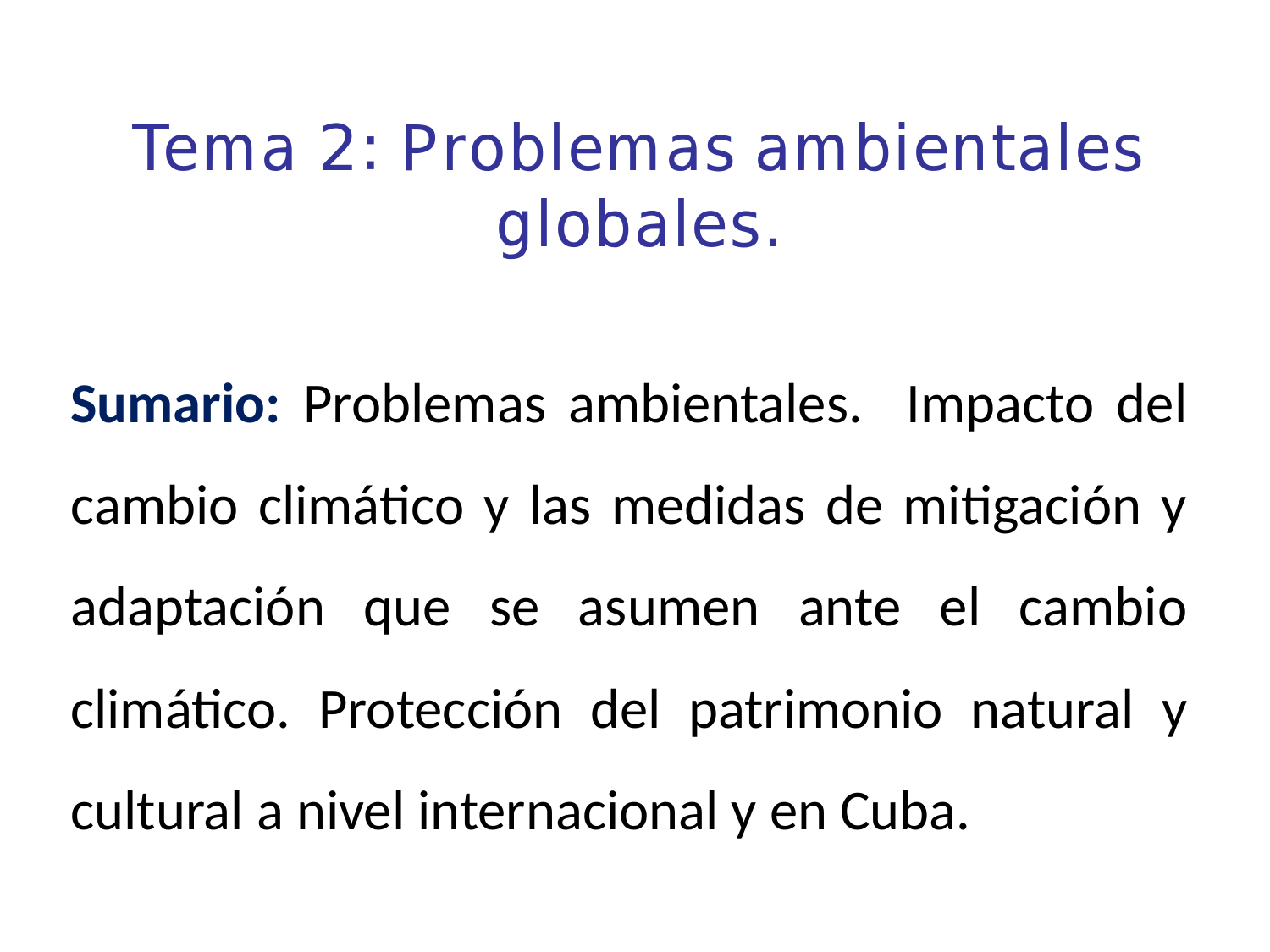

Tema 2: Problemas ambientales globales.
Sumario: Problemas ambientales.  Impacto del cambio climático y las medidas de mitigación y adaptación que se asumen ante el cambio climático. Protección del patrimonio natural y cultural a nivel internacional y en Cuba.